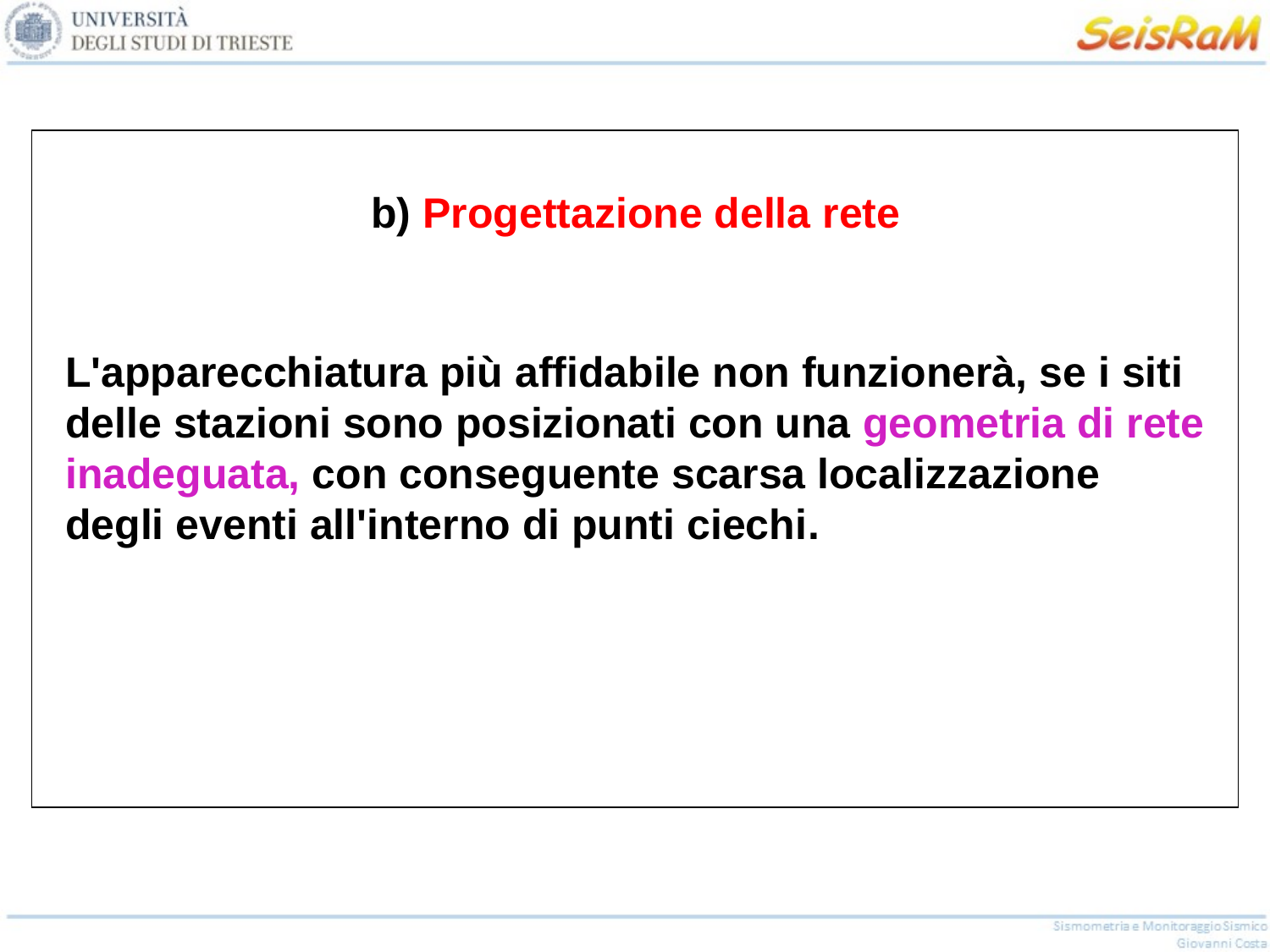

b) Progettazione della rete
L'apparecchiatura più affidabile non funzionerà, se i siti delle stazioni sono posizionati con una geometria di rete inadeguata, con conseguente scarsa localizzazione degli eventi all'interno di punti ciechi.